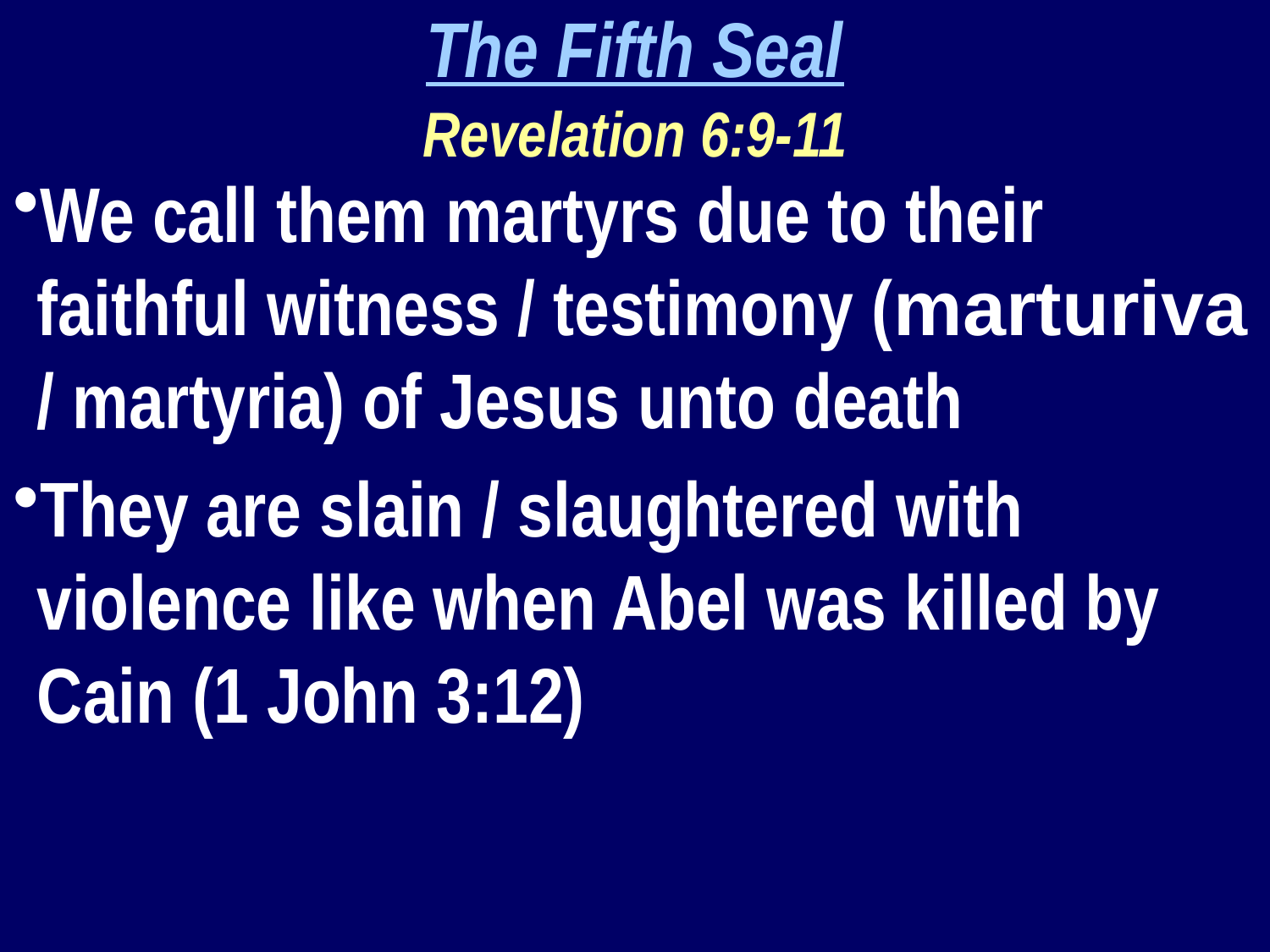

The Fifth Seal
Revelation 6:9-11
We call them martyrs due to their faithful witness / testimony (marturiva / martyria) of Jesus unto death
They are slain / slaughtered with violence like when Abel was killed by Cain (1 John 3:12)